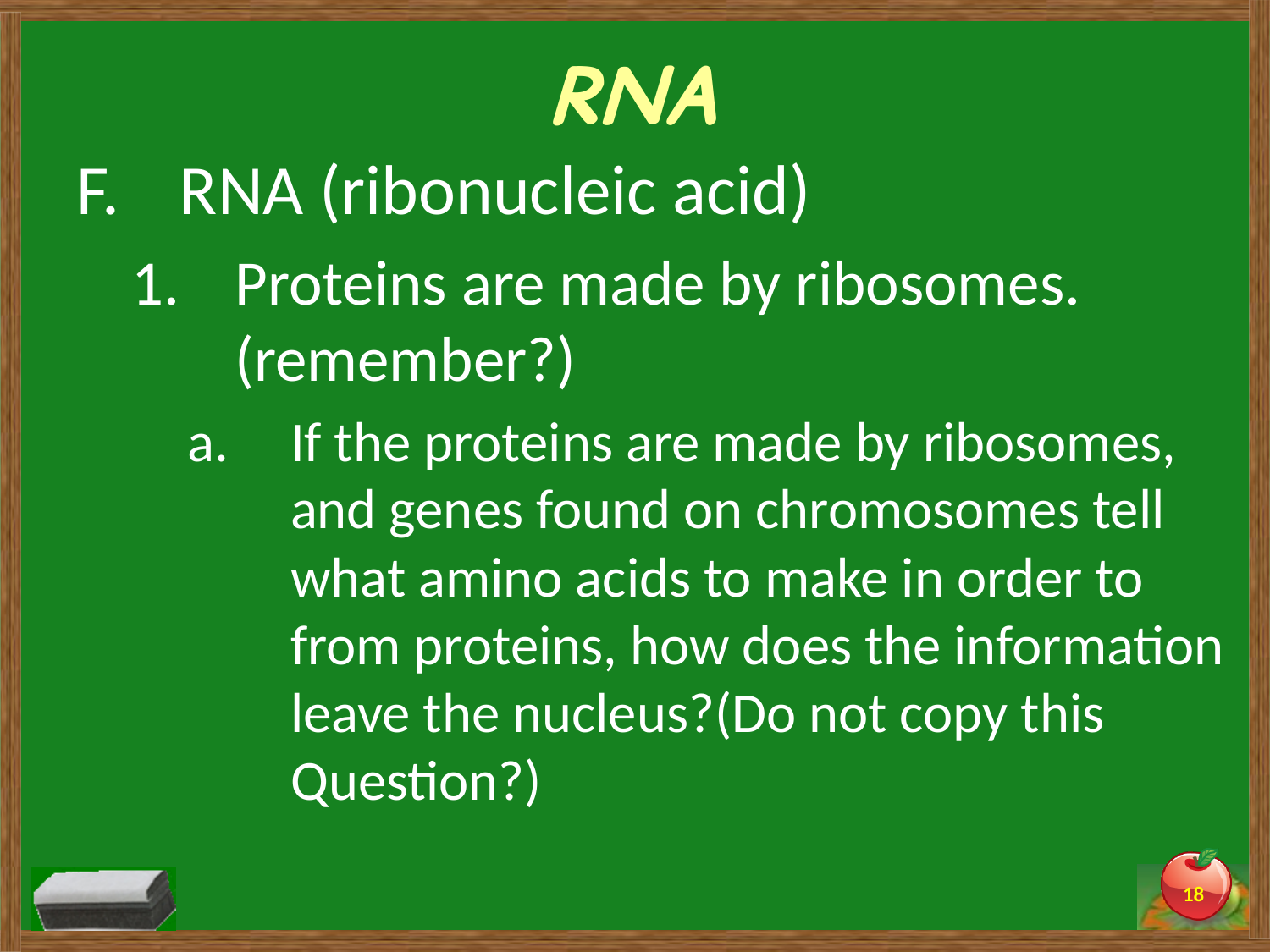

# RNA
RNA (ribonucleic acid)
Proteins are made by ribosomes. (remember?)
If the proteins are made by ribosomes, and genes found on chromosomes tell what amino acids to make in order to from proteins, how does the information leave the nucleus?(Do not copy this Question?)

18